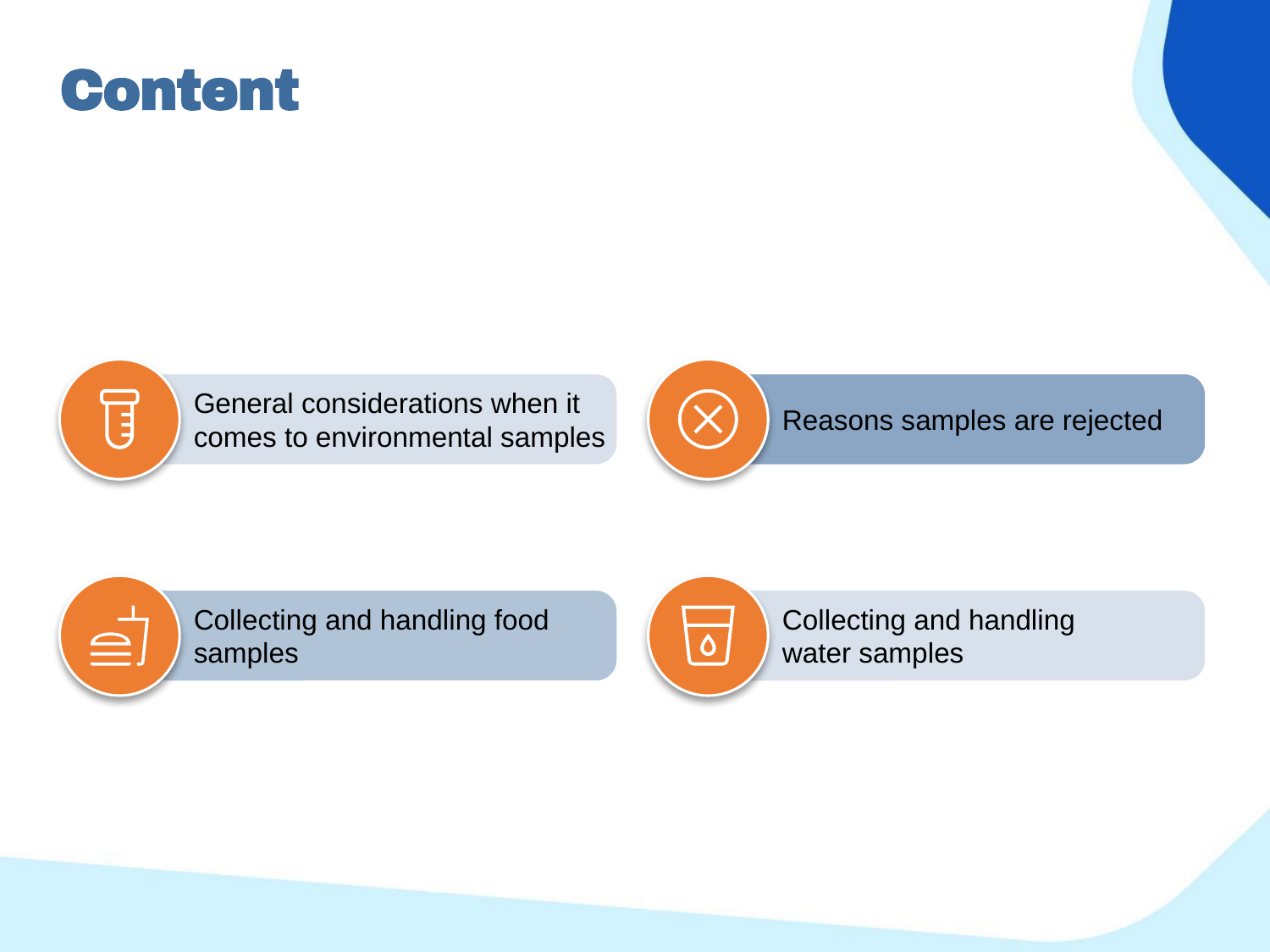

Content

General considerations when it comes to environmental samples

Reasons samples are rejected

Collecting and handling food samples
Collecting and handling water samples